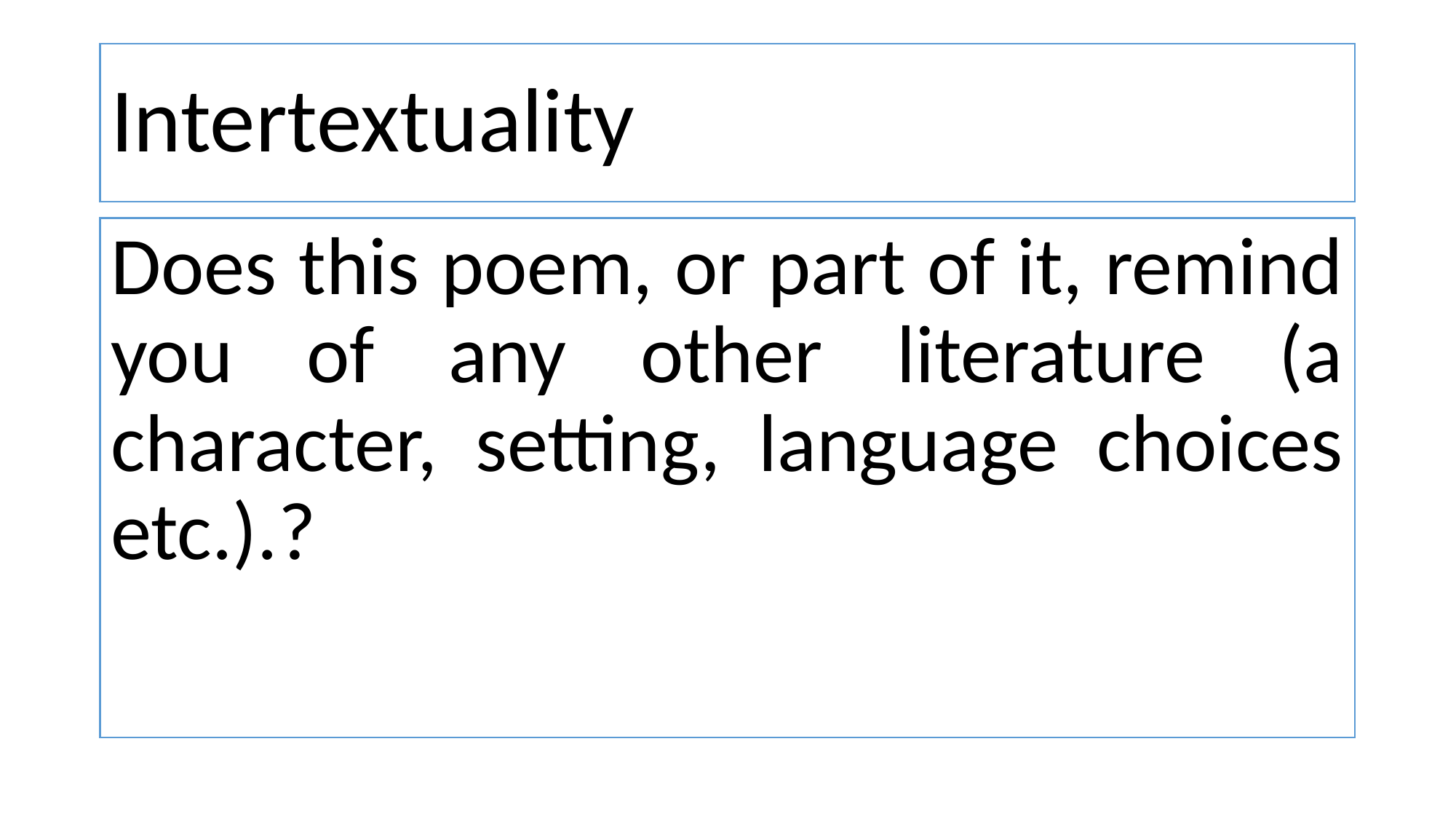

# Intertextuality
Does this poem, or part of it, remind you of any other literature (a character, setting, language choices etc.).?